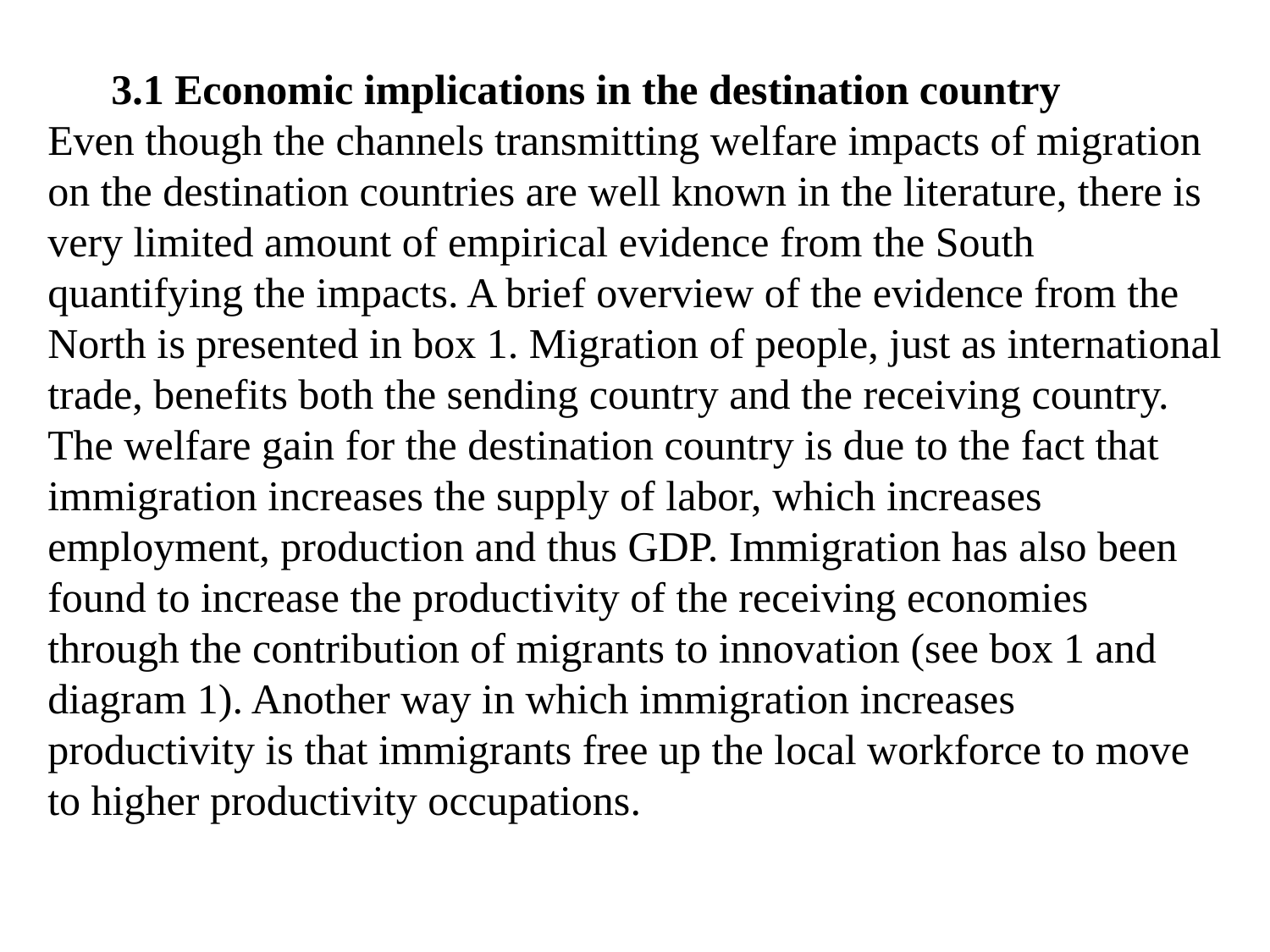

3.1 Economic implications in the destination country
Even though the channels transmitting welfare impacts of migration on the destination countries are well known in the literature, there is very limited amount of empirical evidence from the South quantifying the impacts. A brief overview of the evidence from the North is presented in box 1. Migration of people, just as international trade, benefits both the sending country and the receiving country. The welfare gain for the destination country is due to the fact that immigration increases the supply of labor, which increases employment, production and thus GDP. Immigration has also been found to increase the productivity of the receiving economies through the contribution of migrants to innovation (see box 1 and diagram 1). Another way in which immigration increases productivity is that immigrants free up the local workforce to move to higher productivity occupations.